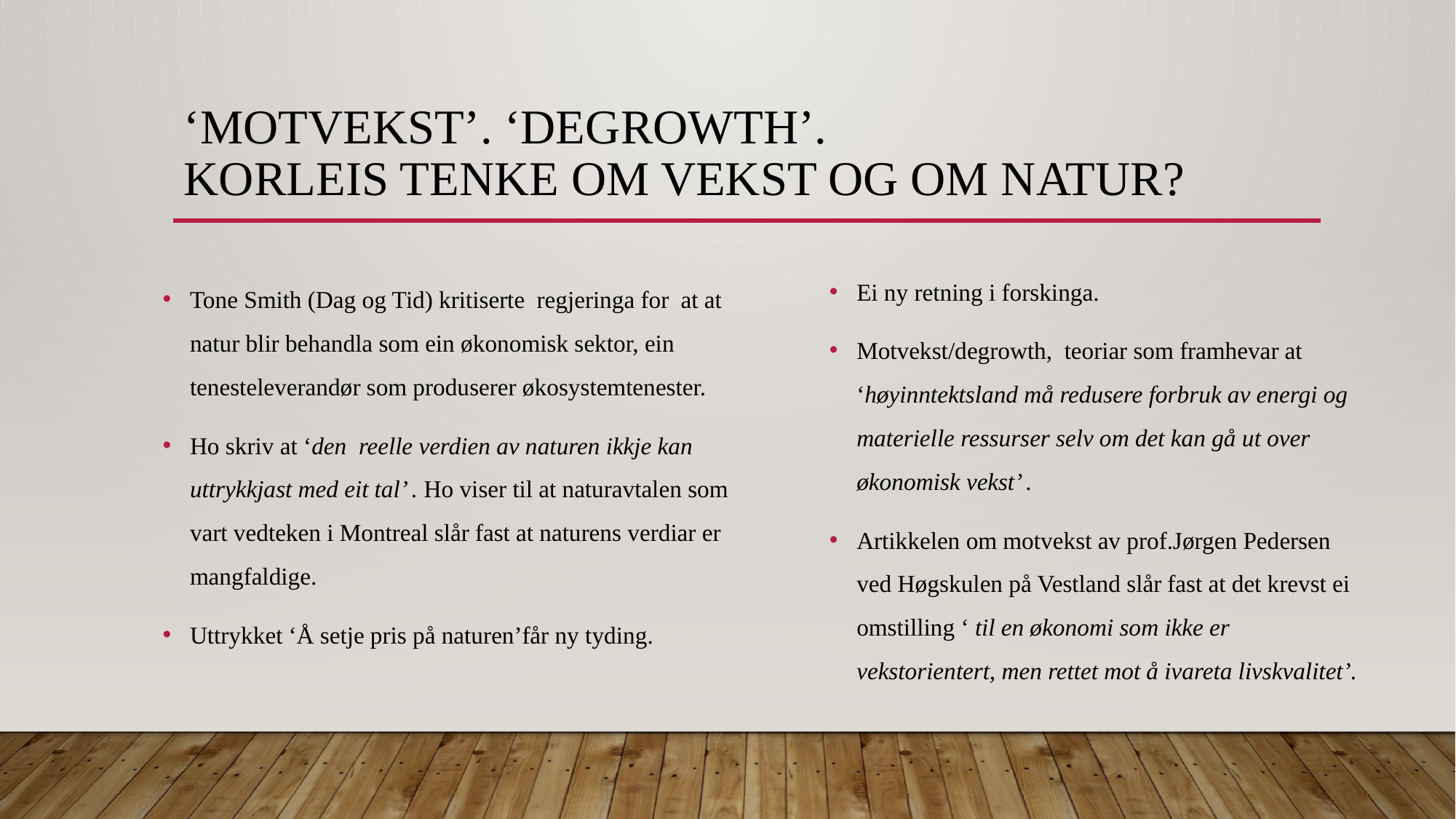

# ‘Motvekst’. ‘Degrowth’. Korleis tenke om vekst og om natur?
Ei ny retning i forskinga.
Motvekst/degrowth,  teoriar som framhevar at ‘høyinntektsland må redusere forbruk av energi og materielle ressurser selv om det kan gå ut over økonomisk vekst’ .
Artikkelen om motvekst av prof.Jørgen Pedersen ved Høgskulen på Vestland slår fast at det krevst ei omstilling ‘ til en økonomi som ikke er vekstorientert, men rettet mot å ivareta livskvalitet’.
Tone Smith (Dag og Tid) kritiserte  regjeringa for  at at natur blir behandla som ein økonomisk sektor, ein tenesteleverandør som produserer økosystemtenester.
Ho skriv at ‘den  reelle verdien av naturen ikkje kan  uttrykkjast med eit tal’ . Ho viser til at naturavtalen som vart vedteken i Montreal slår fast at naturens verdiar er mangfaldige.
Uttrykket ‘Å setje pris på naturen’får ny tyding.